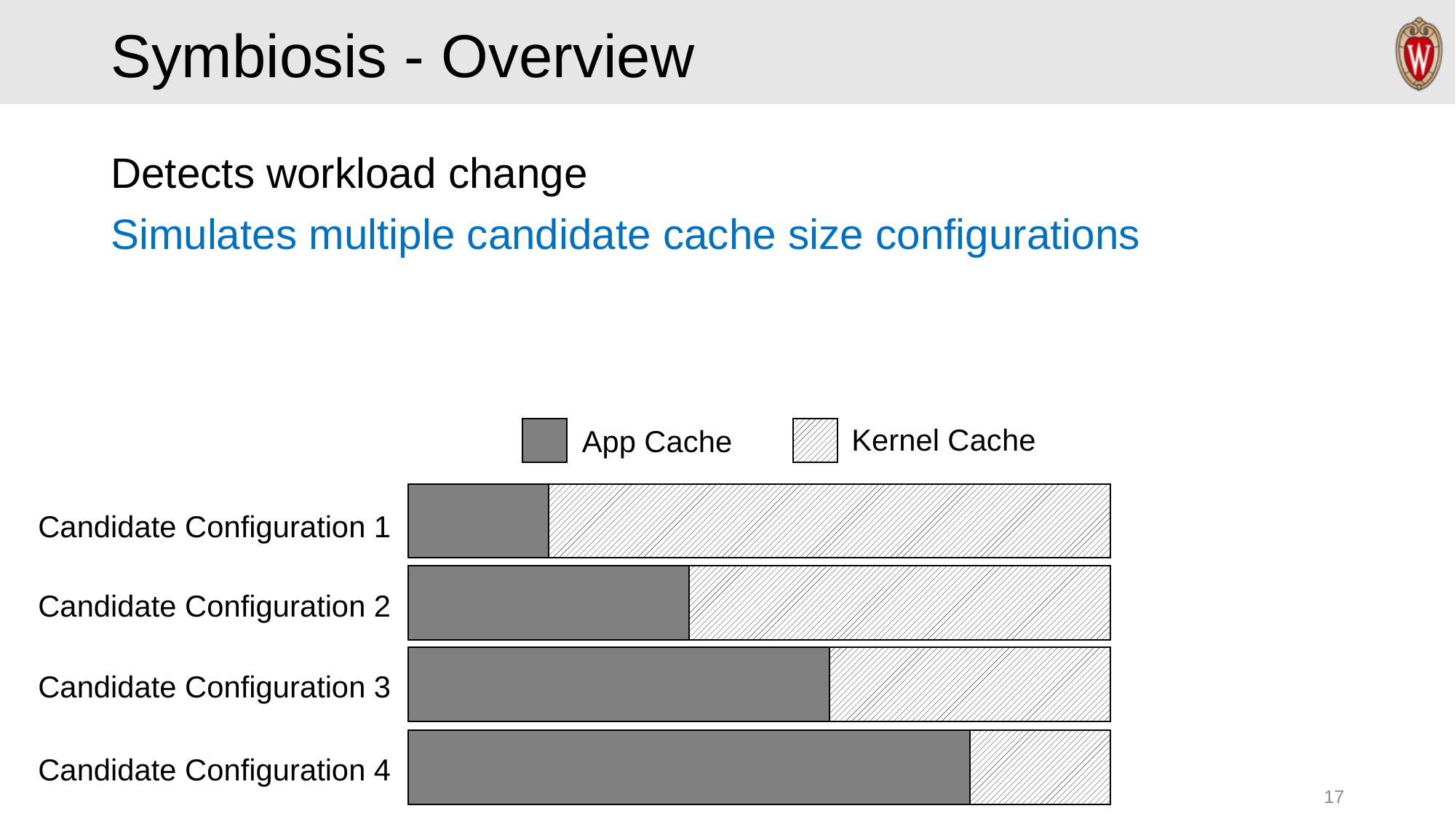

# Symbiosis - Overview
Detects workload change
Simulates multiple candidate cache size configurations
Kernel Cache
App Cache

Candidate Configuration 1
Candidate Configuration 2
Candidate Configuration 3
Candidate Configuration 4

17